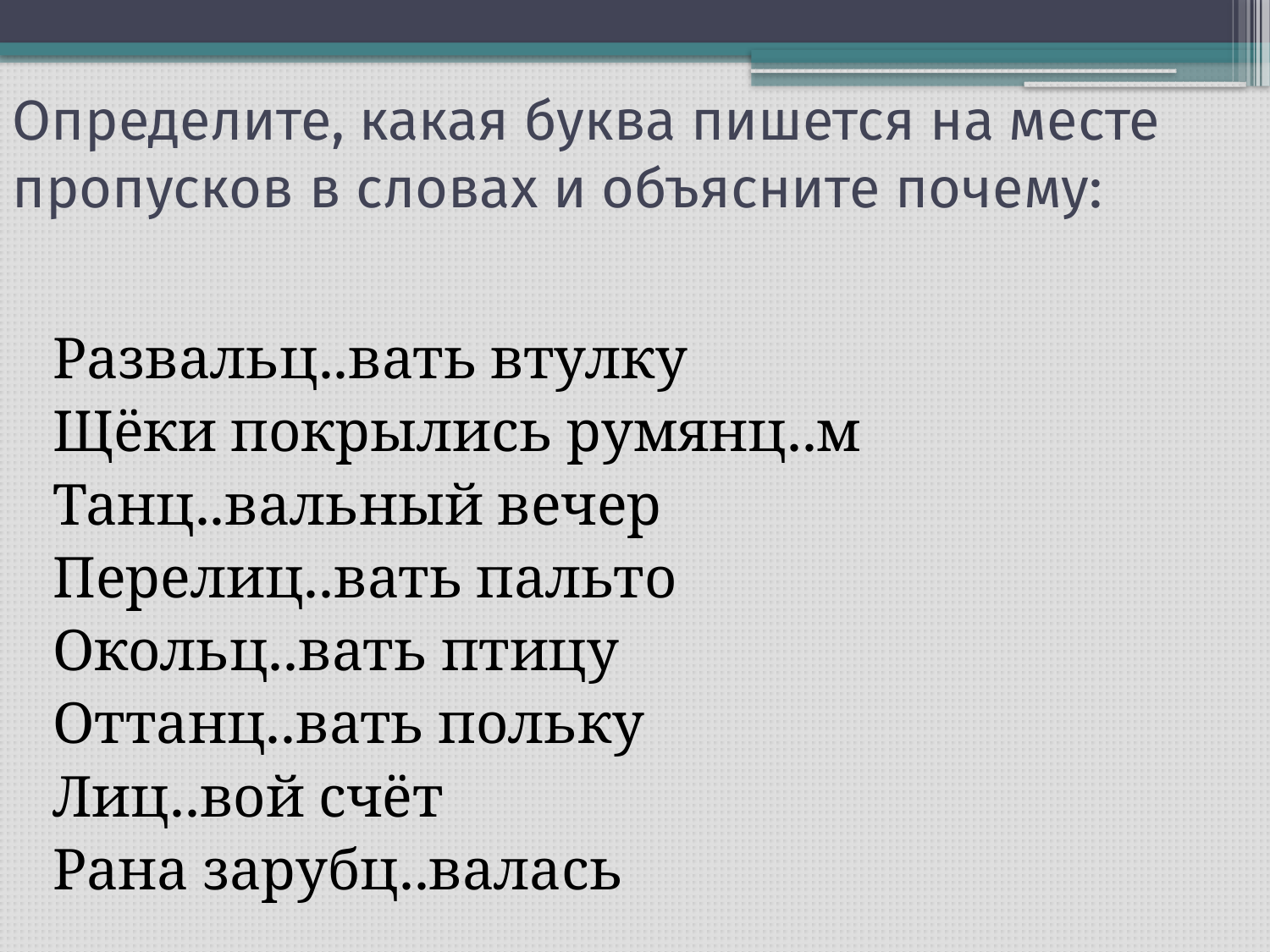

# Определите, какая буква пишется на месте пропусков в словах и объясните почему:
Развальц..вать втулку
Щёки покрылись румянц..м
Танц..вальный вечер
Перелиц..вать пальто
Окольц..вать птицу
Оттанц..вать польку
Лиц..вой счёт
Рана зарубц..валась